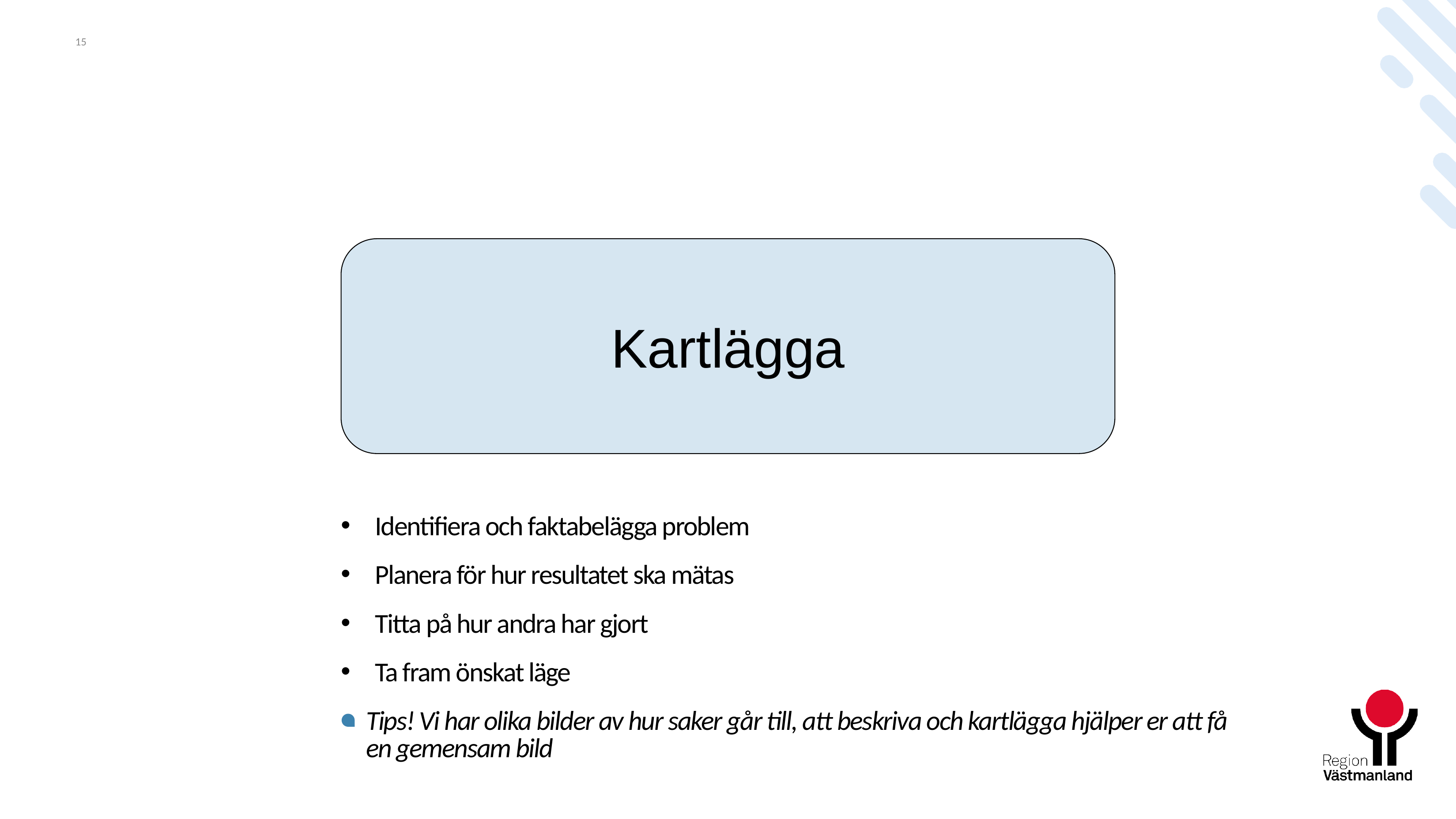

15
Kartlägga
Identifiera och faktabelägga problem
Planera för hur resultatet ska mätas
Titta på hur andra har gjort
Ta fram önskat läge
Tips! Vi har olika bilder av hur saker går till, att beskriva och kartlägga hjälper er att få en gemensam bild